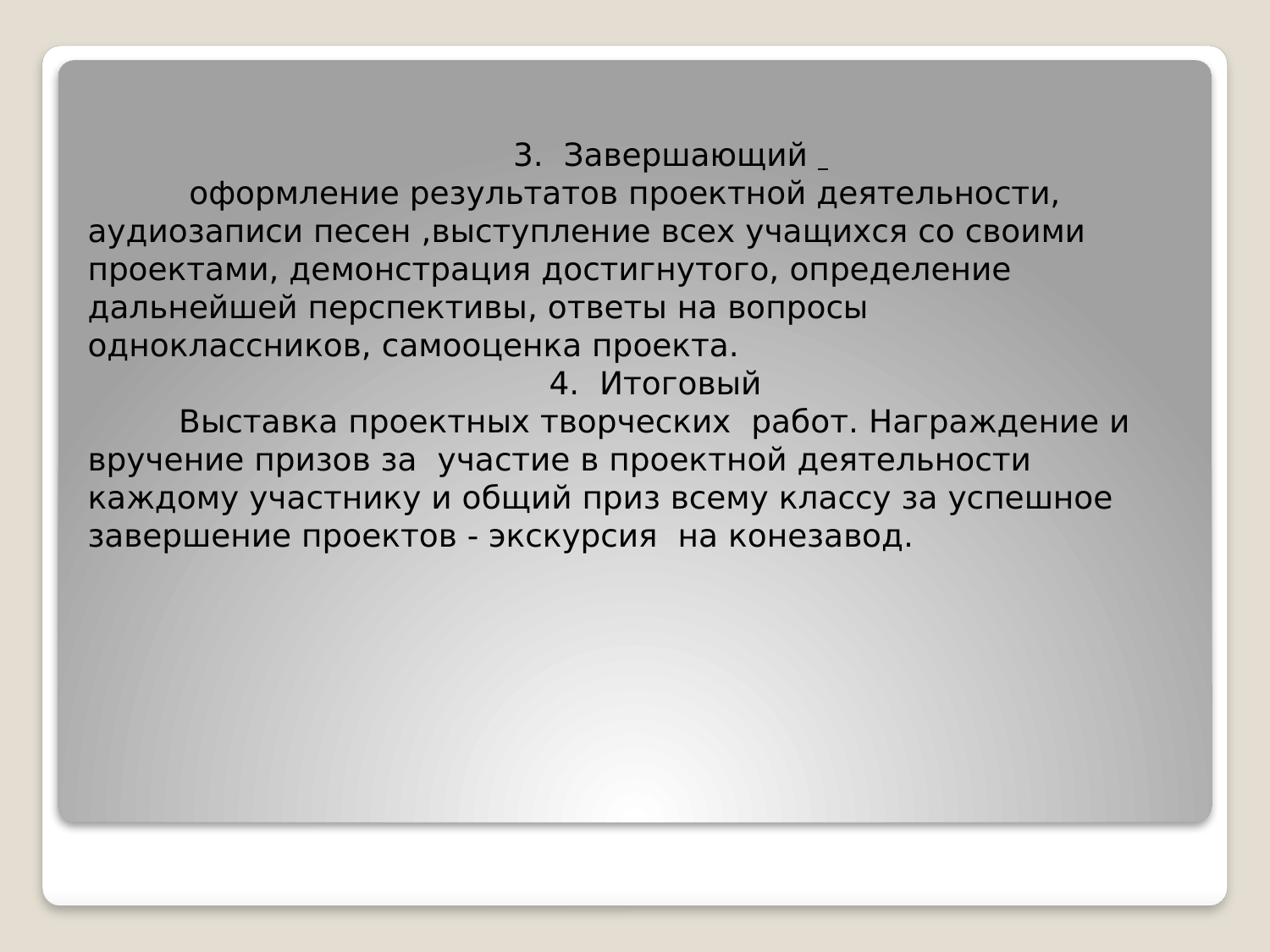

3.  Завершающий
 оформление результатов проектной деятельности, аудиозаписи песен ,выступление всех учащихся со своими проектами, демонстрация достигнутого, определение дальнейшей перспективы, ответы на вопросы одноклассников, самооценка проекта.
4.  Итоговый
Выставка проектных творческих  работ. Награждение и вручение призов за  участие в проектной деятельности каждому участнику и общий приз всему классу за успешное завершение проектов - экскурсия  на конезавод.